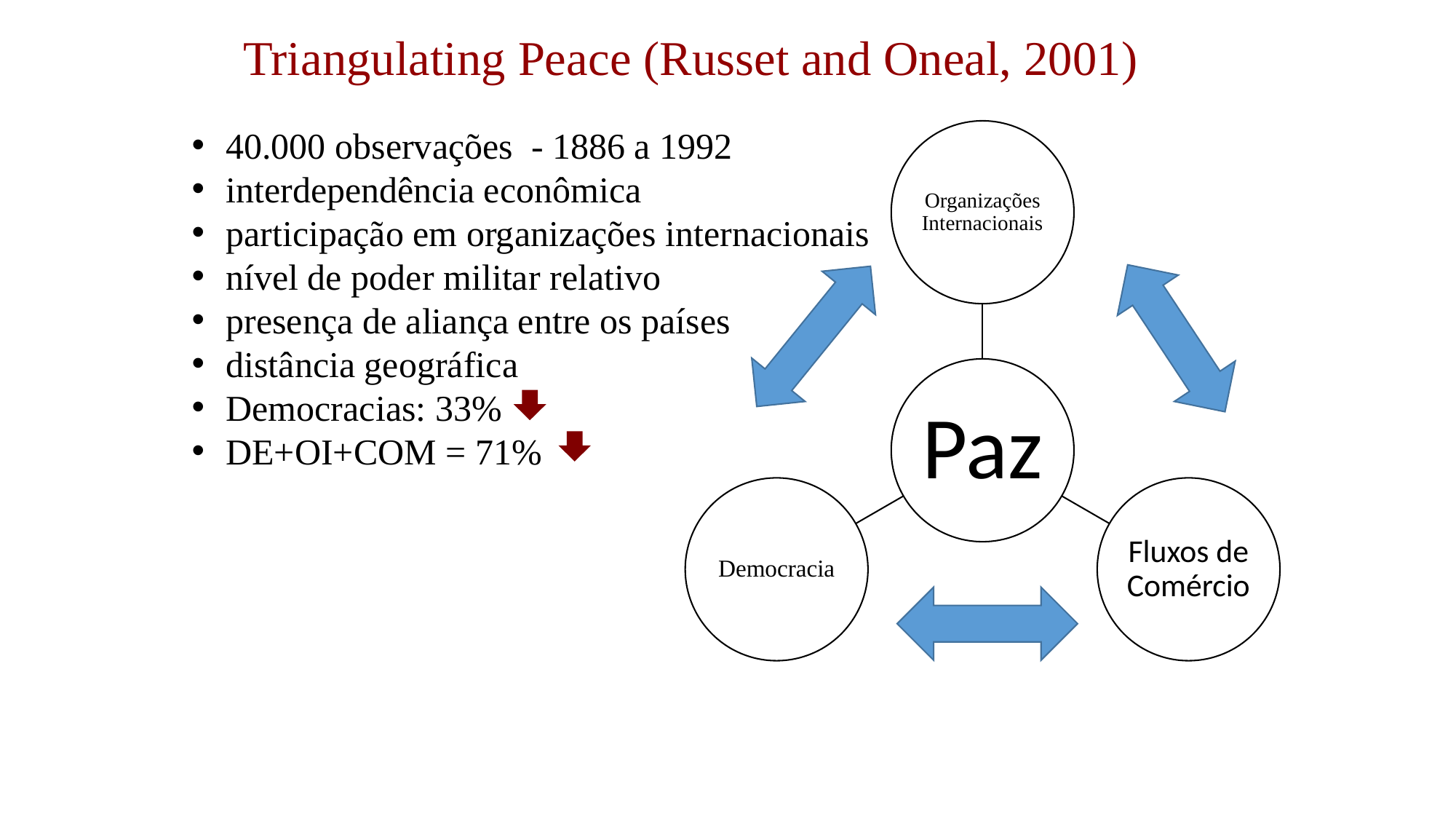

# Triangulating Peace (Russet and Oneal, 2001)
40.000 observações  - 1886 a 1992
interdependência econômica
participação em organizações internacionais
nível de poder militar relativo
presença de aliança entre os países
distância geográfica
Democracias: 33%
DE+OI+COM = 71%

Paz

Organizações Internacionais

Fluxos de Comércio

Democracia